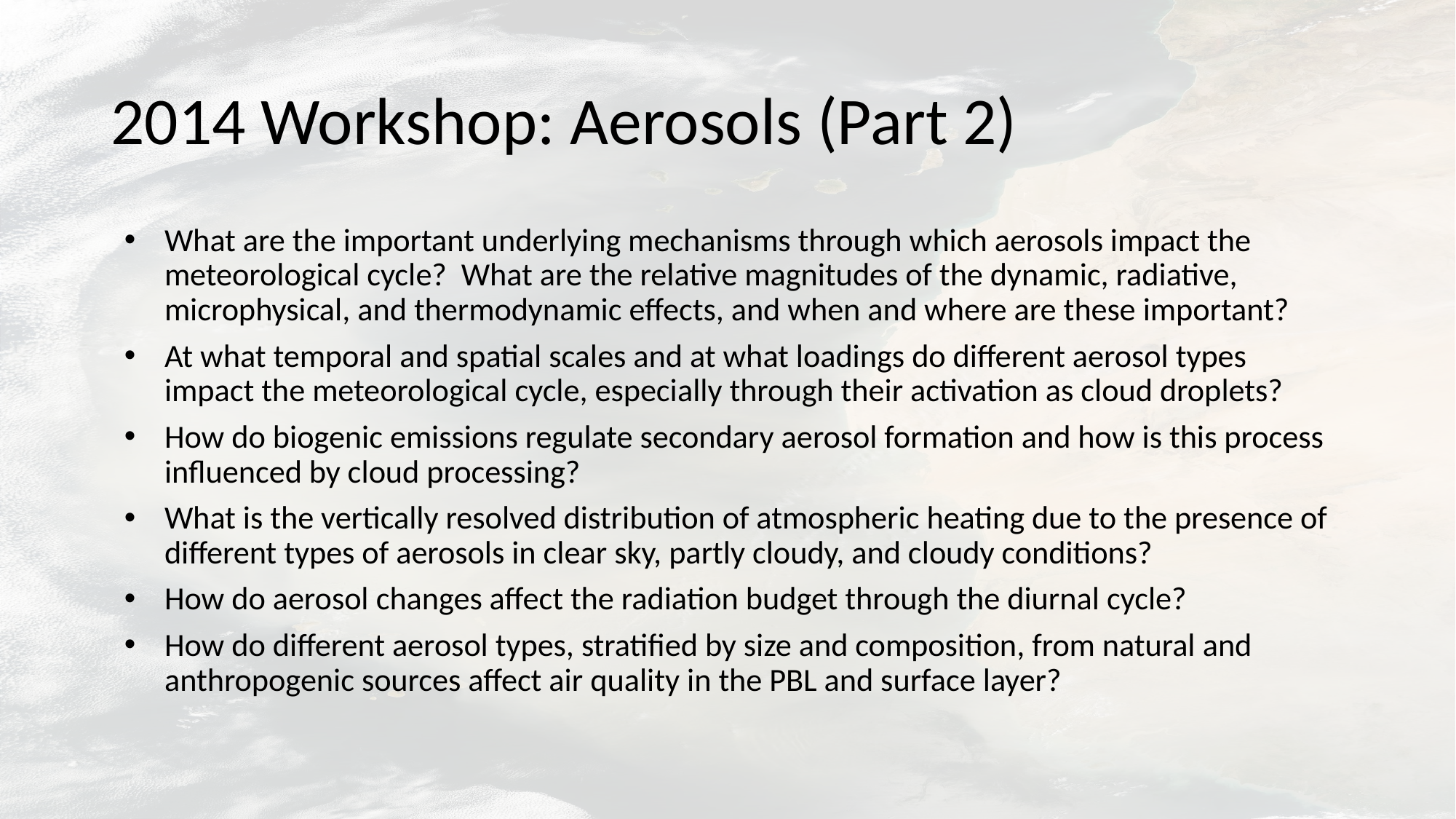

# 2014 Workshop: Aerosols (Part 2)
What are the important underlying mechanisms through which aerosols impact the meteorological cycle?  What are the relative magnitudes of the dynamic, radiative, microphysical, and thermodynamic effects, and when and where are these important?
At what temporal and spatial scales and at what loadings do different aerosol types impact the meteorological cycle, especially through their activation as cloud droplets?
How do biogenic emissions regulate secondary aerosol formation and how is this process influenced by cloud processing?
What is the vertically resolved distribution of atmospheric heating due to the presence of different types of aerosols in clear sky, partly cloudy, and cloudy conditions?
How do aerosol changes affect the radiation budget through the diurnal cycle?
How do different aerosol types, stratified by size and composition, from natural and anthropogenic sources affect air quality in the PBL and surface layer?